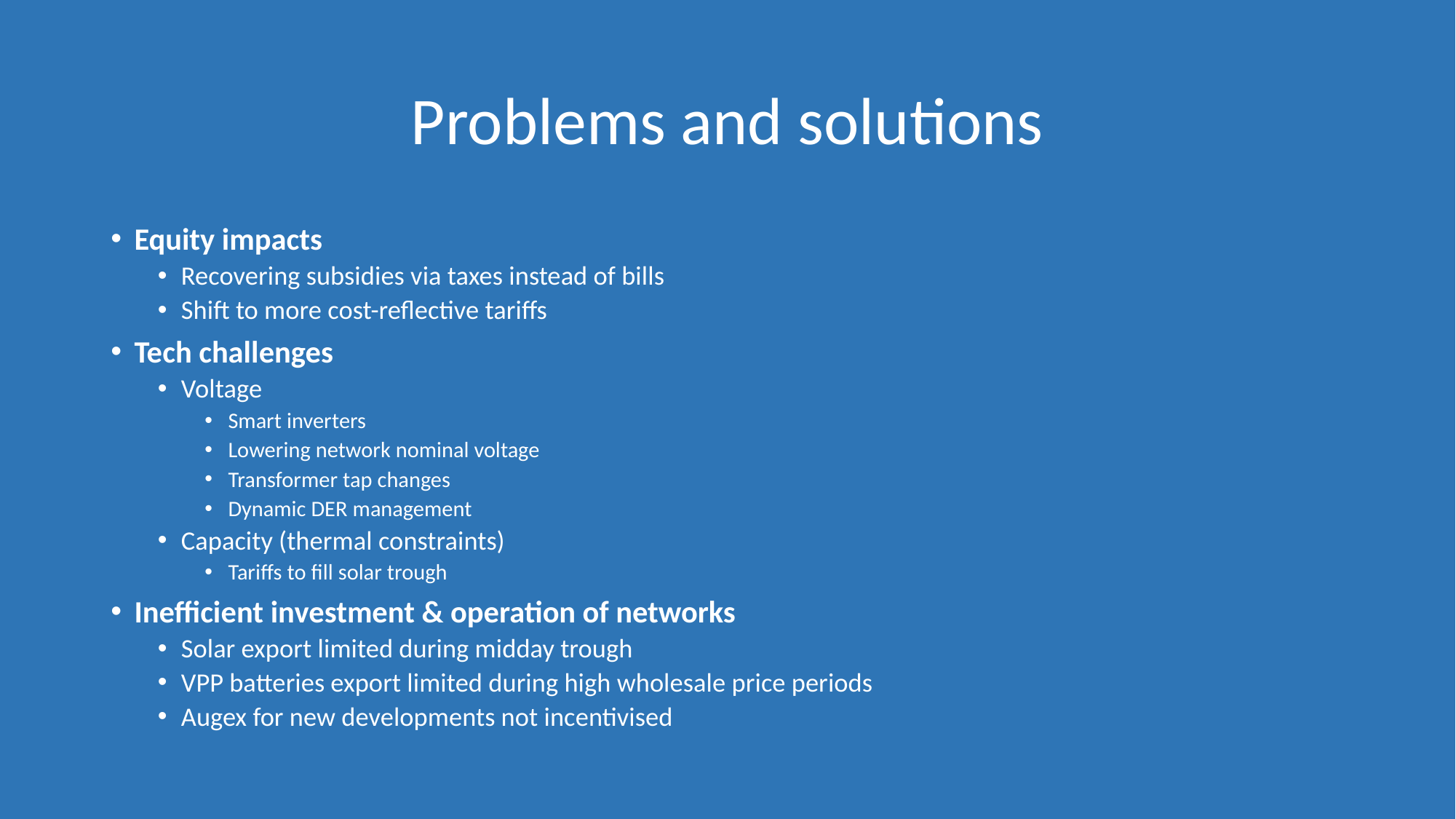

# Problems and solutions
Equity impacts
Recovering subsidies via taxes instead of bills
Shift to more cost-reflective tariffs
Tech challenges
Voltage
Smart inverters
Lowering network nominal voltage
Transformer tap changes
Dynamic DER management
Capacity (thermal constraints)
Tariffs to fill solar trough
Inefficient investment & operation of networks
Solar export limited during midday trough
VPP batteries export limited during high wholesale price periods
Augex for new developments not incentivised